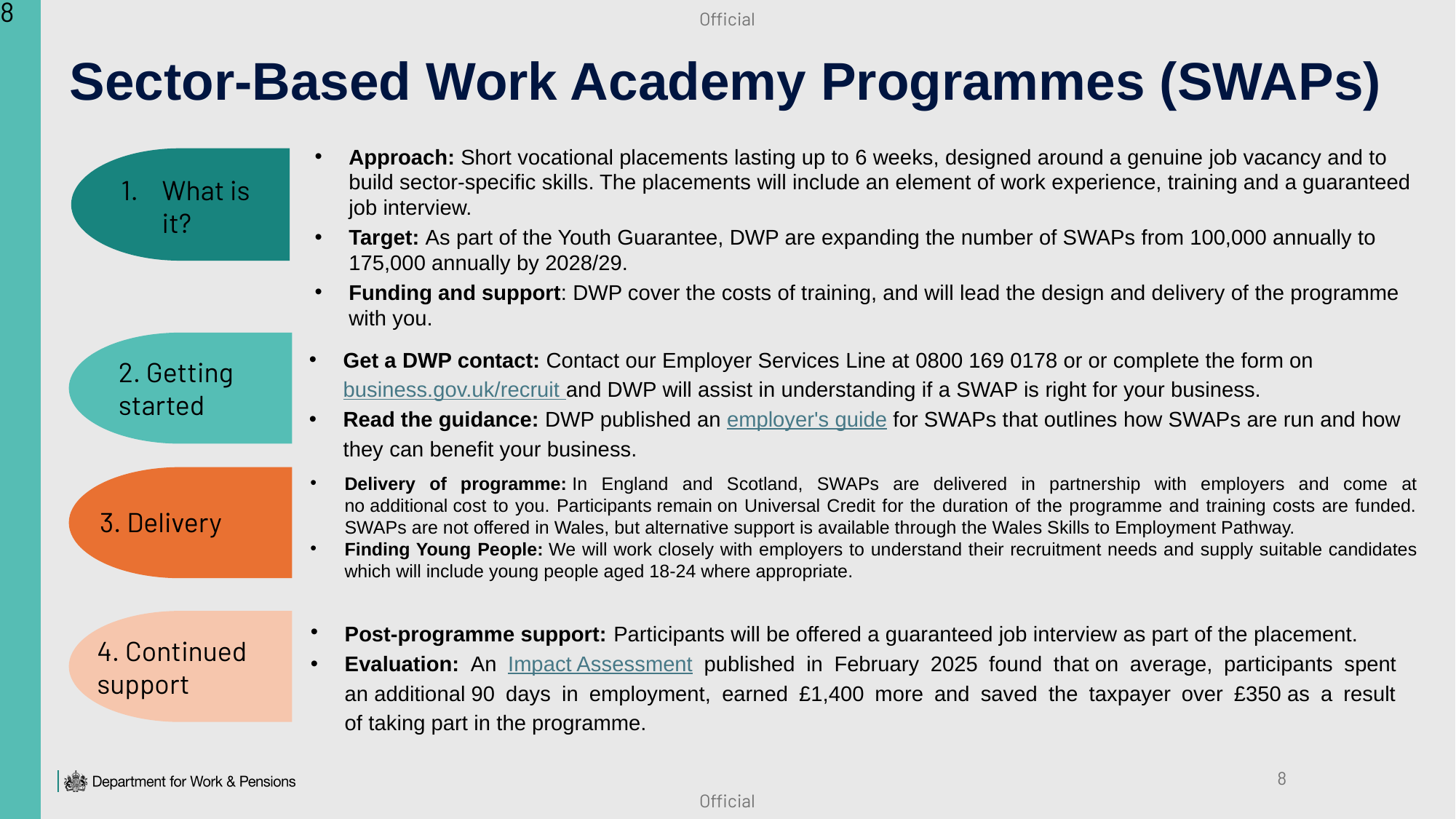

8
Sector-Based Work Academy Programmes (SWAPs)
Approach: Short vocational placements lasting up to 6 weeks, designed around a genuine job vacancy and to build sector-specific skills. The placements will include an element of work experience, training and a guaranteed job interview.
Target: As part of the Youth Guarantee, DWP are expanding the number of SWAPs from 100,000 annually to 175,000 annually by 2028/29.
Funding and support: DWP cover the costs of training, and will lead the design and delivery of the programme with you.

What is it?

Get a DWP contact: Contact our Employer Services Line at 0800 169 0178 or or complete the form on business.gov.uk/recruit and DWP will assist in understanding if a SWAP is right for your business.
Read the guidance: DWP published an employer's guide for SWAPs that outlines how SWAPs are run and how they can benefit your business.
2. Getting started
Delivery of programme: In England and Scotland, SWAPs are delivered in partnership with employers and come at no additional cost to you. Participants remain on Universal Credit for the duration of the programme and training costs are funded. SWAPs are not offered in Wales, but alternative support is available through the Wales Skills to Employment Pathway.
Finding Young People: We will work closely with employers to understand their recruitment needs and supply suitable candidates which will include young people aged 18-24 where appropriate.

3. Delivery

Post-programme support: Participants will be offered a guaranteed job interview as part of the placement.
Evaluation: An Impact Assessment published in February 2025 found that on average, participants spent an additional 90 days in employment, earned £1,400 more and saved the taxpayer over £350 as a result of taking part in the programme.
4. Continued support